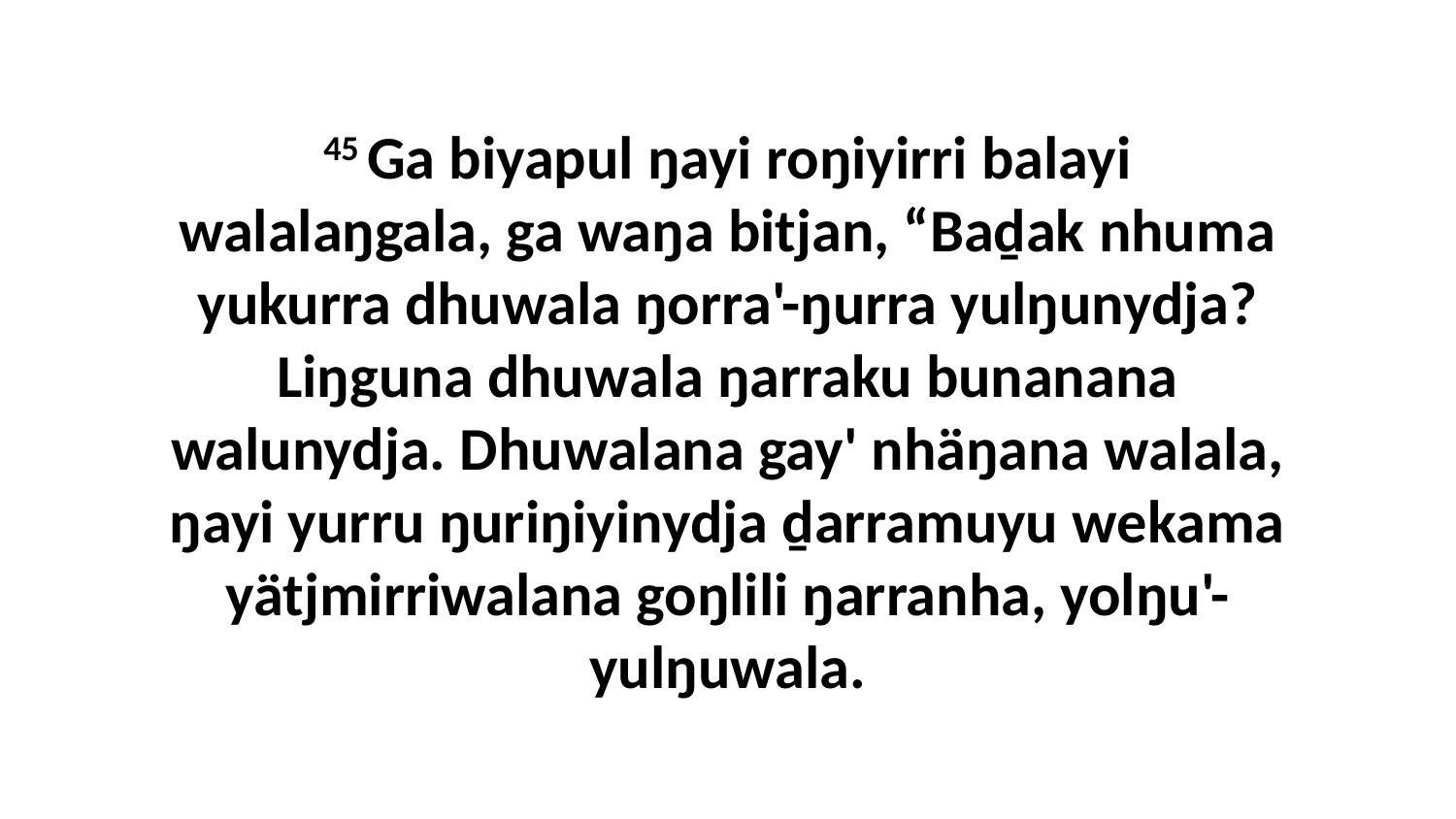

45 Ga biyapul ŋayi roŋiyirri balayi walalaŋgala, ga waŋa bitjan, “Baḏak nhuma yukurra dhuwala ŋorra'-ŋurra yulŋunydja? Liŋguna dhuwala ŋarraku bunanana walunydja. Dhuwalana gay' nhäŋana walala, ŋayi yurru ŋuriŋiyinydja ḏarramuyu wekama yätjmirriwalana goŋlili ŋarranha, yolŋu'-yulŋuwala.